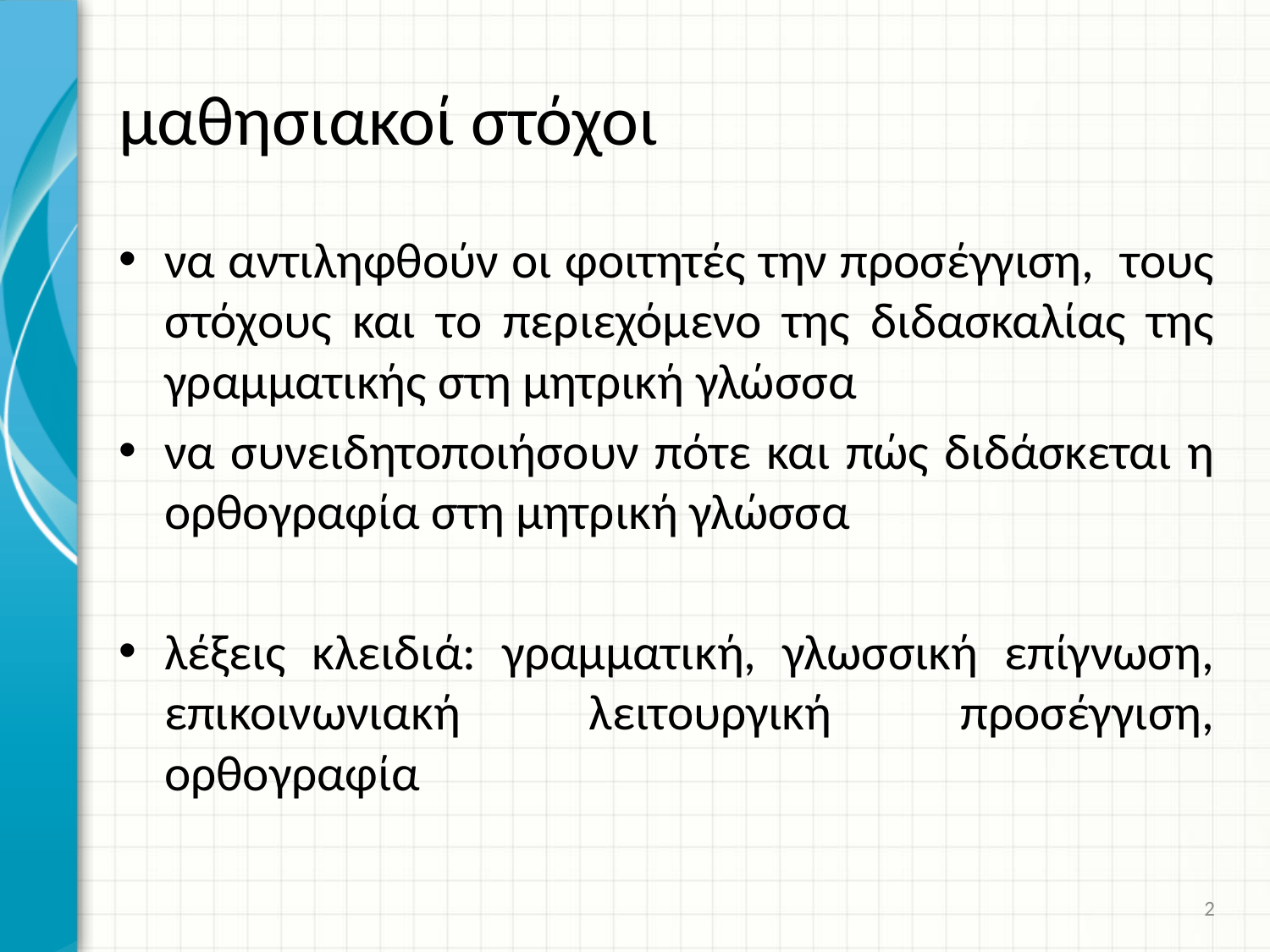

# μαθησιακοί στόχοι
να αντιληφθούν οι φοιτητές την προσέγγιση,  τους στόχους και το περιεχόμενο της διδασκαλίας της γραμματικής στη μητρική γλώσσα
να συνειδητοποιήσουν πότε και πώς διδάσκεται η ορθογραφία στη μητρική γλώσσα

λέξεις κλειδιά: γραμματική, γλωσσική επίγνωση, επικοινωνιακή λειτουργική προσέγγιση, ορθογραφία

2